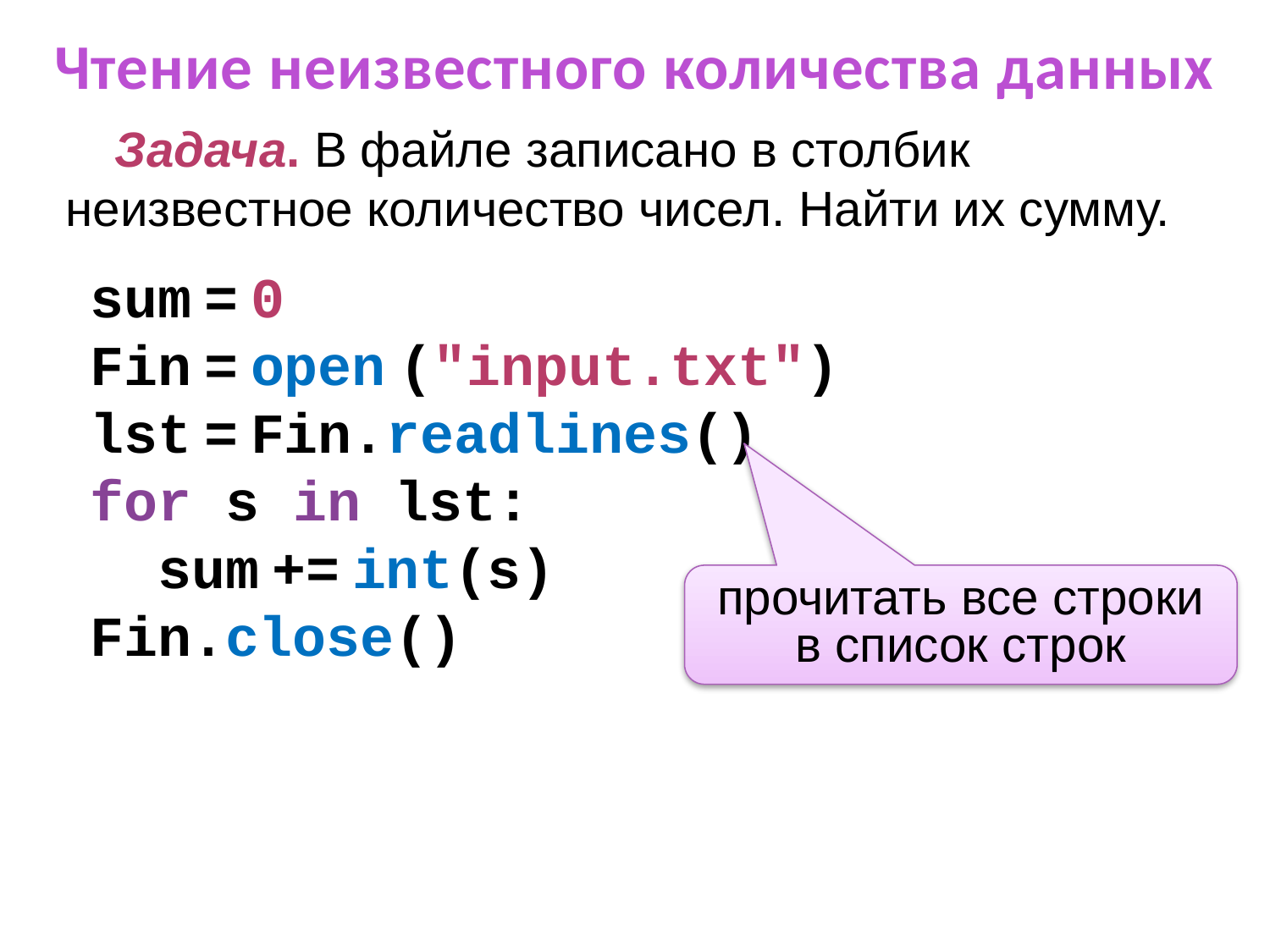

Чтение неизвестного количества данных
Задача. В файле записано в столбик неизвестное количество чисел. Найти их сумму.
sum = 0
Fin = open ("input.txt")
lst = Fin.readlines()
for s in lst:
  sum += int(s)
Fin.close()
прочитать все строки в список строк